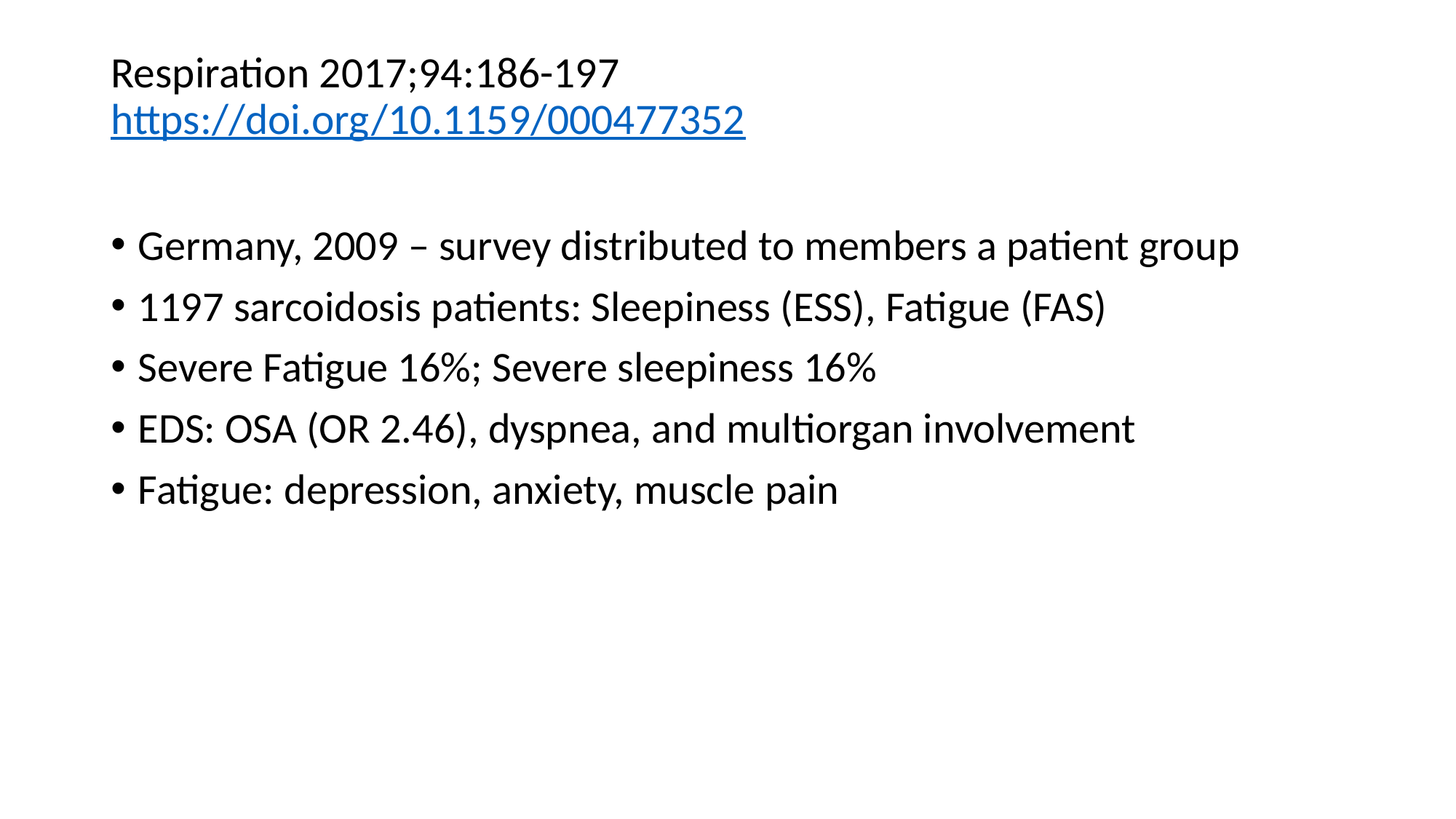

# Respiration 2017;94:186-197 https://doi.org/10.1159/000477352
Germany, 2009 – survey distributed to members a patient group
1197 sarcoidosis patients: Sleepiness (ESS), Fatigue (FAS)
Severe Fatigue 16%; Severe sleepiness 16%
EDS: OSA (OR 2.46), dyspnea, and multiorgan involvement
Fatigue: depression, anxiety, muscle pain